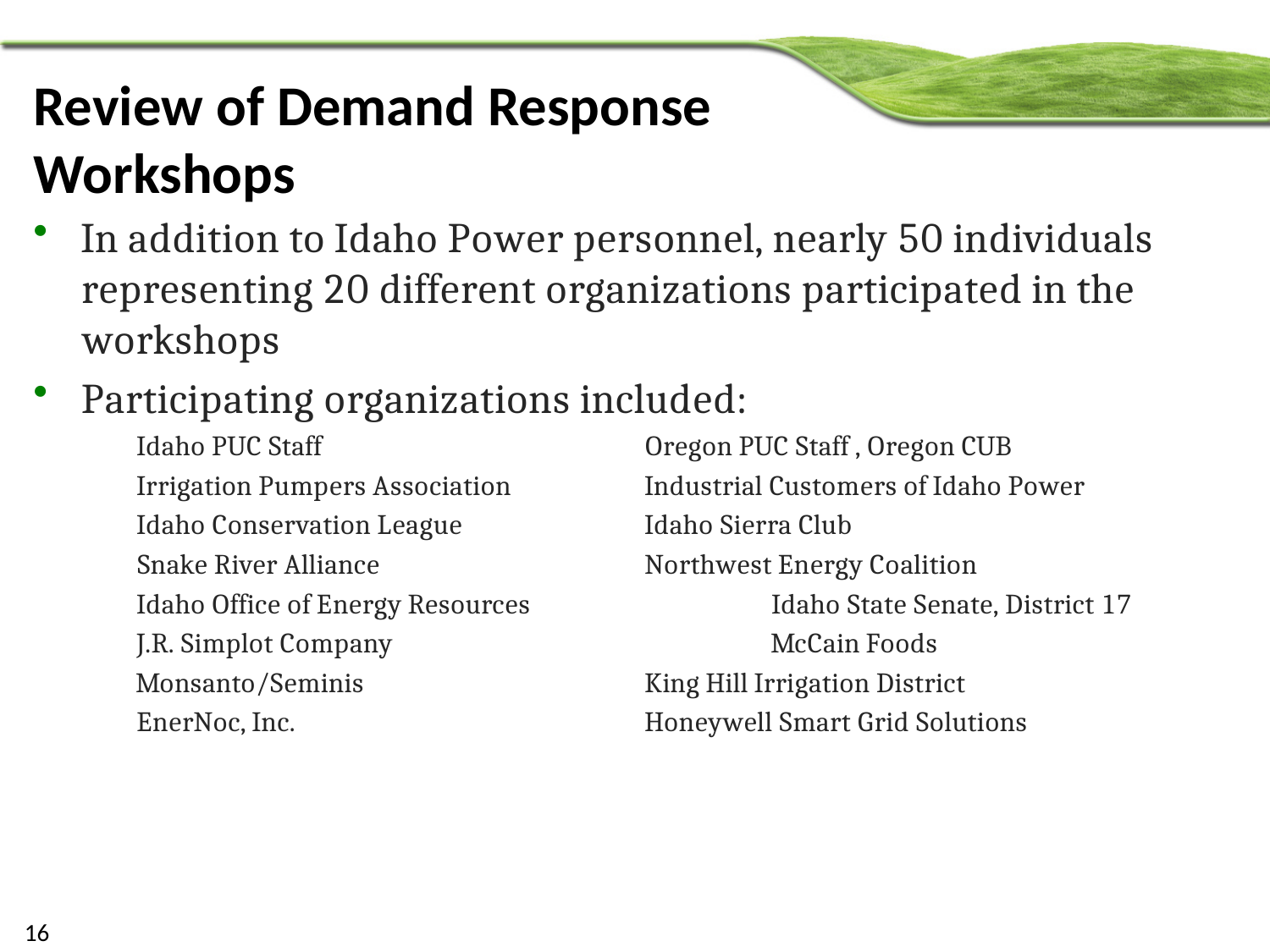

# Review of Demand Response Workshops
In addition to Idaho Power personnel, nearly 50 individuals representing 20 different organizations participated in the workshops
Participating organizations included:
	Idaho PUC Staff			Oregon PUC Staff , Oregon CUB
	Irrigation Pumpers Association		Industrial Customers of Idaho Power
	Idaho Conservation League 		Idaho Sierra Club
	Snake River Alliance			Northwest Energy Coalition
	Idaho Office of Energy Resources		Idaho State Senate, District 17
	J.R. Simplot Company			McCain Foods
	Monsanto/Seminis			King Hill Irrigation District
	EnerNoc, Inc. 			Honeywell Smart Grid Solutions

16